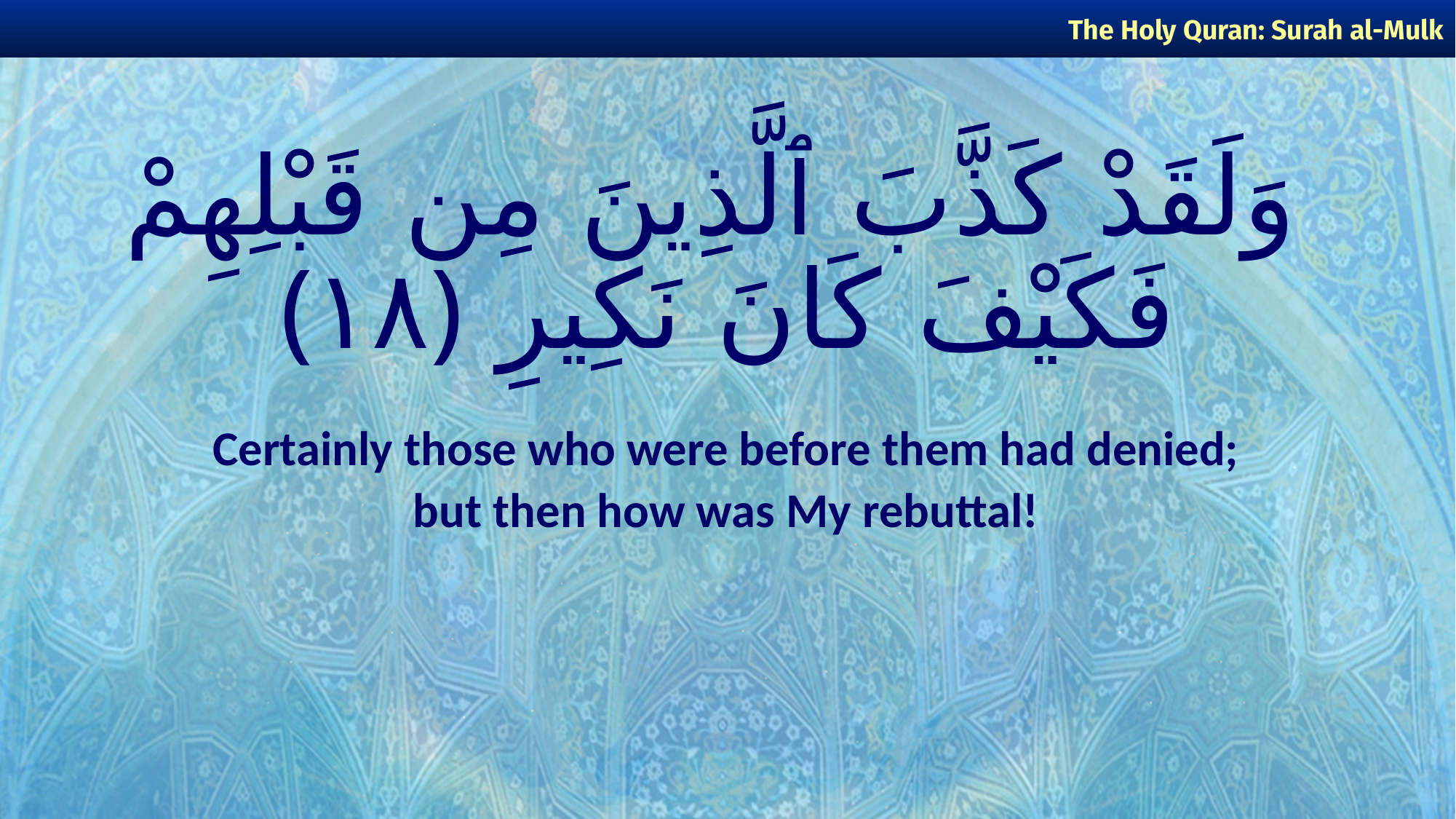

The Holy Quran: Surah al-Mulk
# وَلَقَدْ كَذَّبَ ٱلَّذِينَ مِن قَبْلِهِمْ فَكَيْفَ كَانَ نَكِيرِ ﴿١٨﴾
Certainly those who were before them had denied;
but then how was My rebuttal!